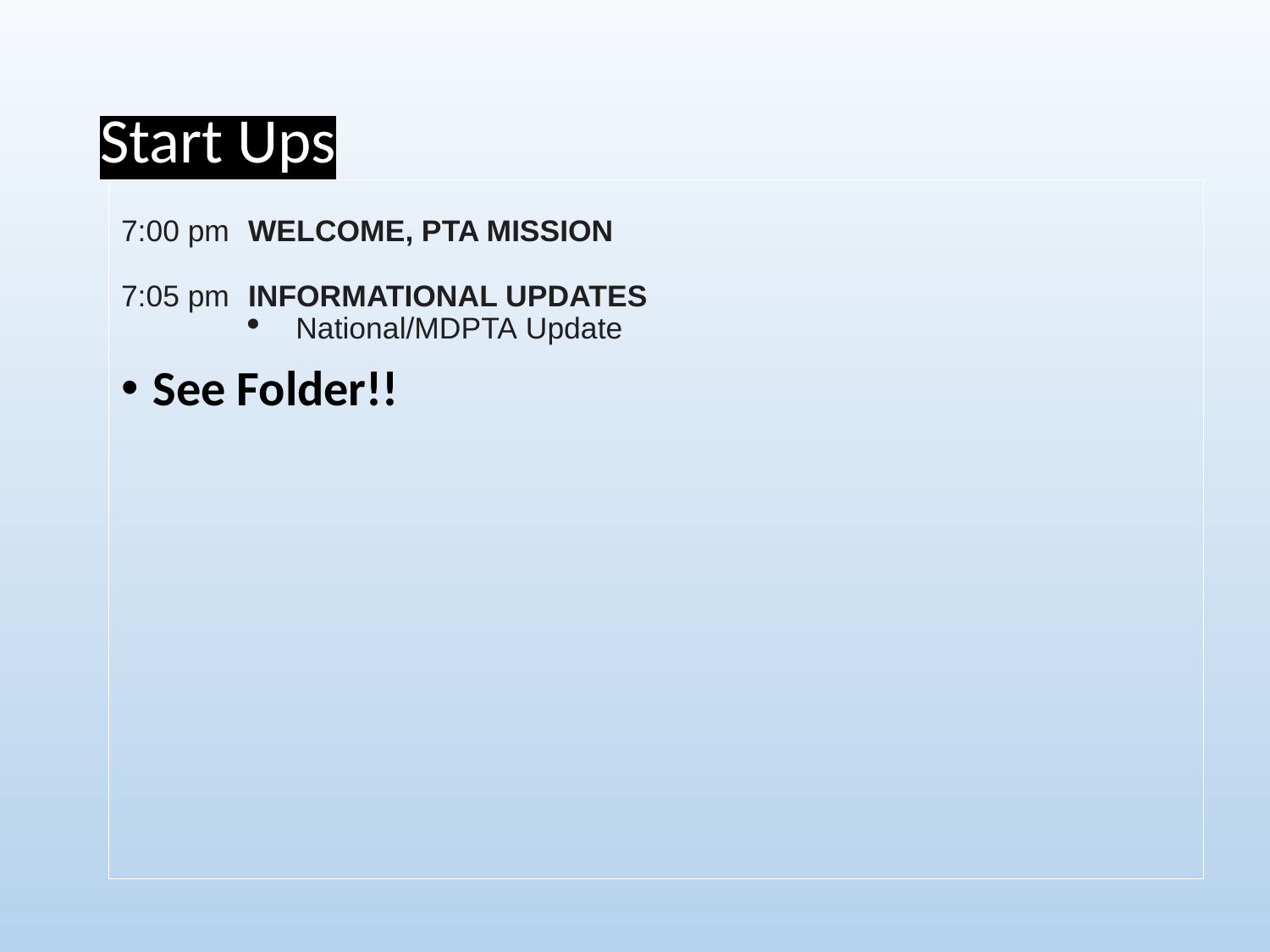

# Start Ups

7:00 pm 	WELCOME, PTA MISSION

7:05 pm 	INFORMATIONAL UPDATES
National/MDPTA Update
See Folder!!